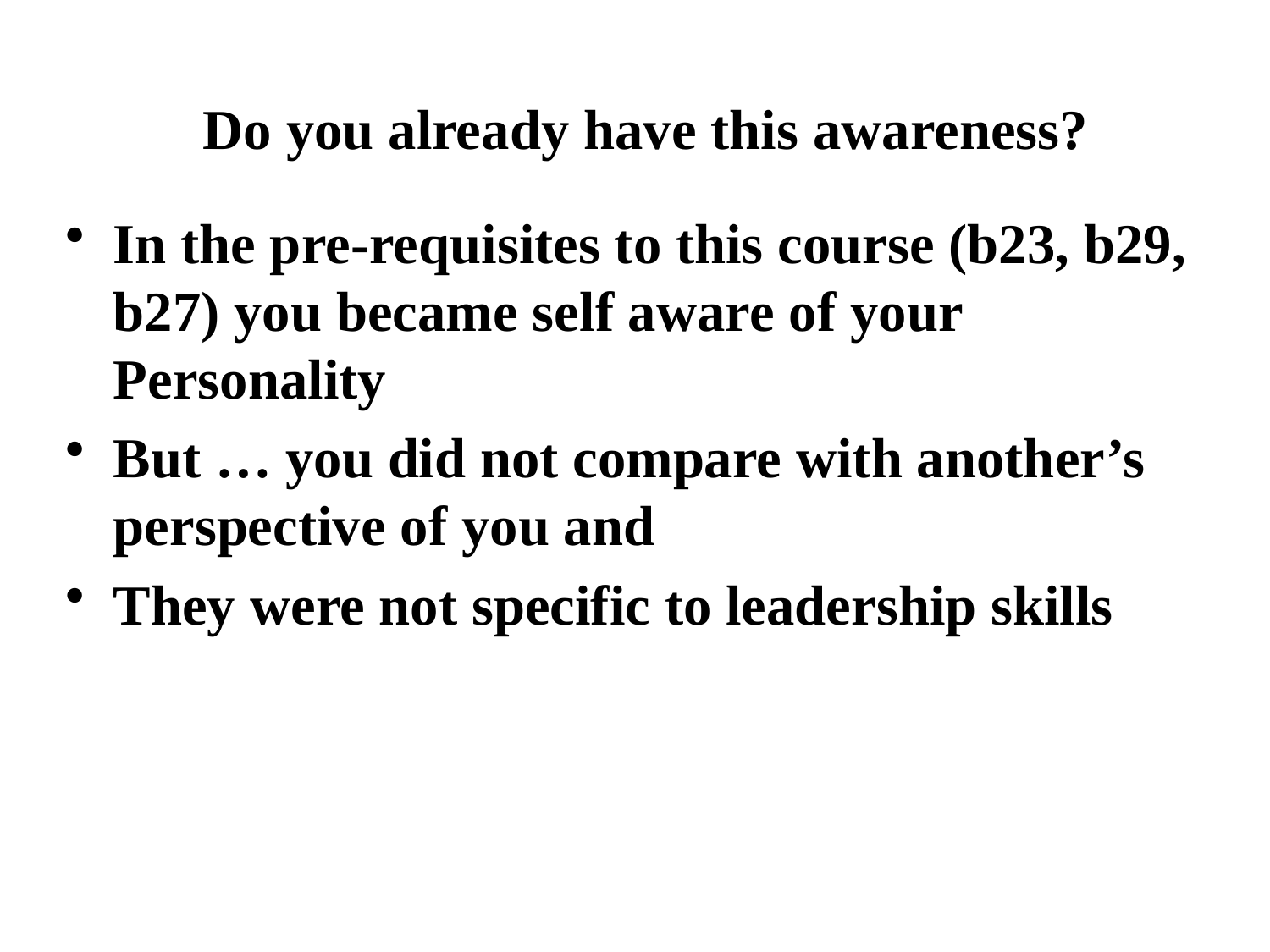

# Do you already have this awareness?
In the pre-requisites to this course (b23, b29, b27) you became self aware of your Personality
But … you did not compare with another’s perspective of you and
They were not specific to leadership skills